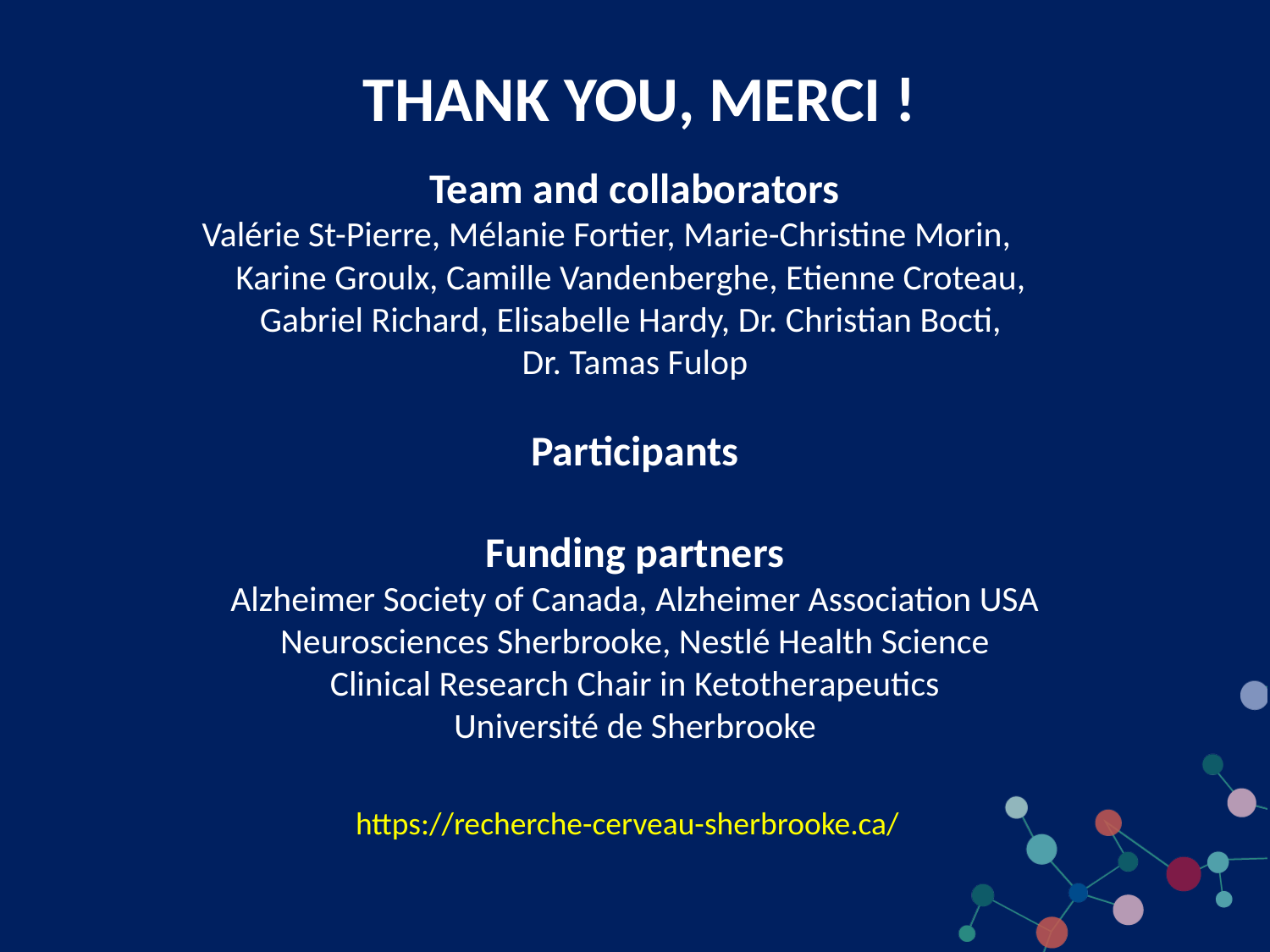

Thank you, MERCI !
Team and collaborators
Valérie St-Pierre, Mélanie Fortier, Marie-Christine Morin,        Karine Groulx, Camille Vandenberghe, Etienne Croteau,
Gabriel Richard, Elisabelle Hardy, Dr. Christian Bocti,
Dr. Tamas Fulop

Participants

Funding partners
Alzheimer Society of Canada, Alzheimer Association USA
Neurosciences Sherbrooke, Nestlé Health Science
Clinical Research Chair in Ketotherapeutics
Université de Sherbrooke
https://recherche-cerveau-sherbrooke.ca/